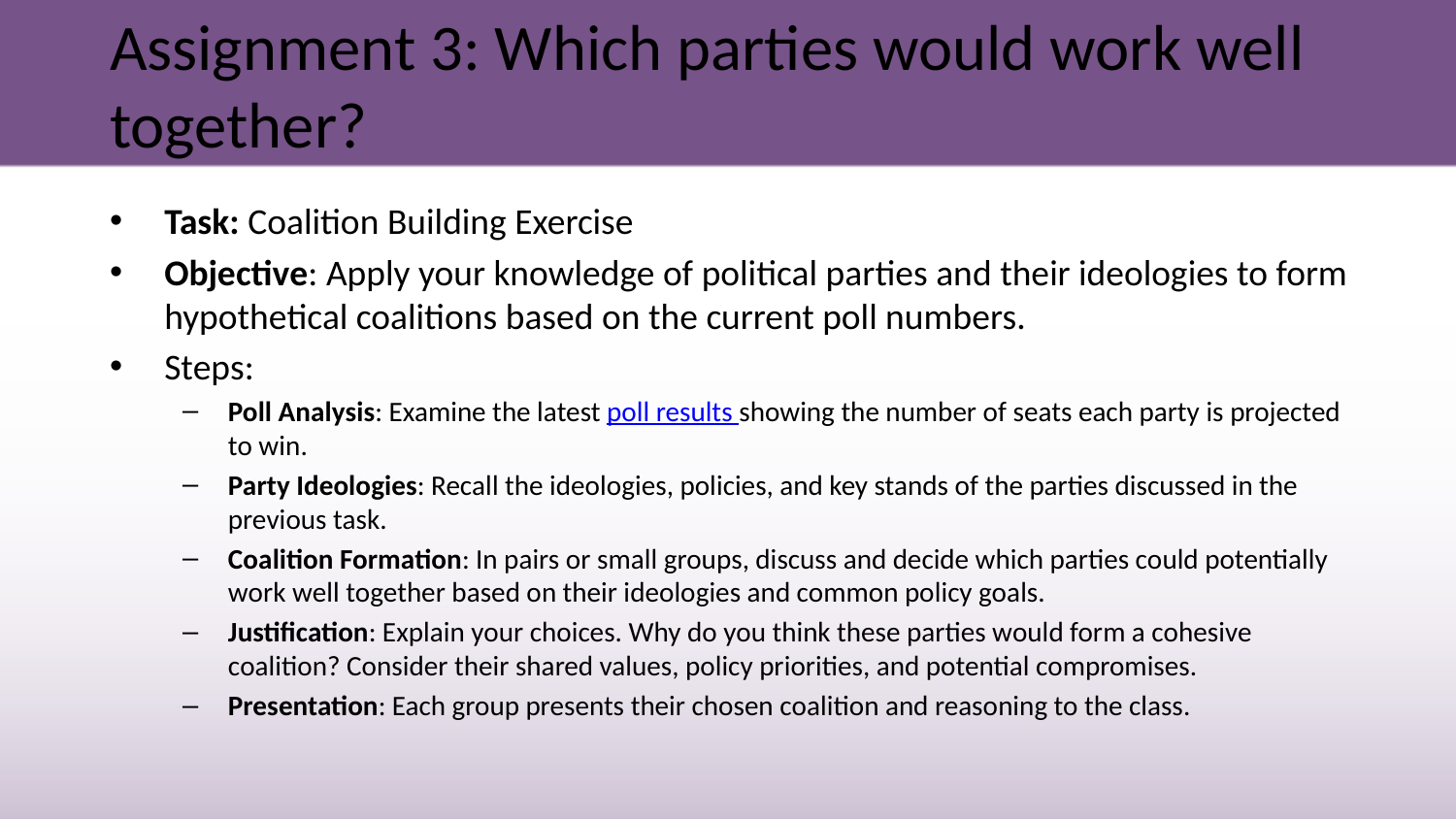

# Assignment 3: Which parties would work well together?
Task: Coalition Building Exercise
Objective: Apply your knowledge of political parties and their ideologies to form hypothetical coalitions based on the current poll numbers.
Steps:
Poll Analysis: Examine the latest poll results showing the number of seats each party is projected to win.
Party Ideologies: Recall the ideologies, policies, and key stands of the parties discussed in the previous task.
Coalition Formation: In pairs or small groups, discuss and decide which parties could potentially work well together based on their ideologies and common policy goals.
Justification: Explain your choices. Why do you think these parties would form a cohesive coalition? Consider their shared values, policy priorities, and potential compromises.
Presentation: Each group presents their chosen coalition and reasoning to the class.